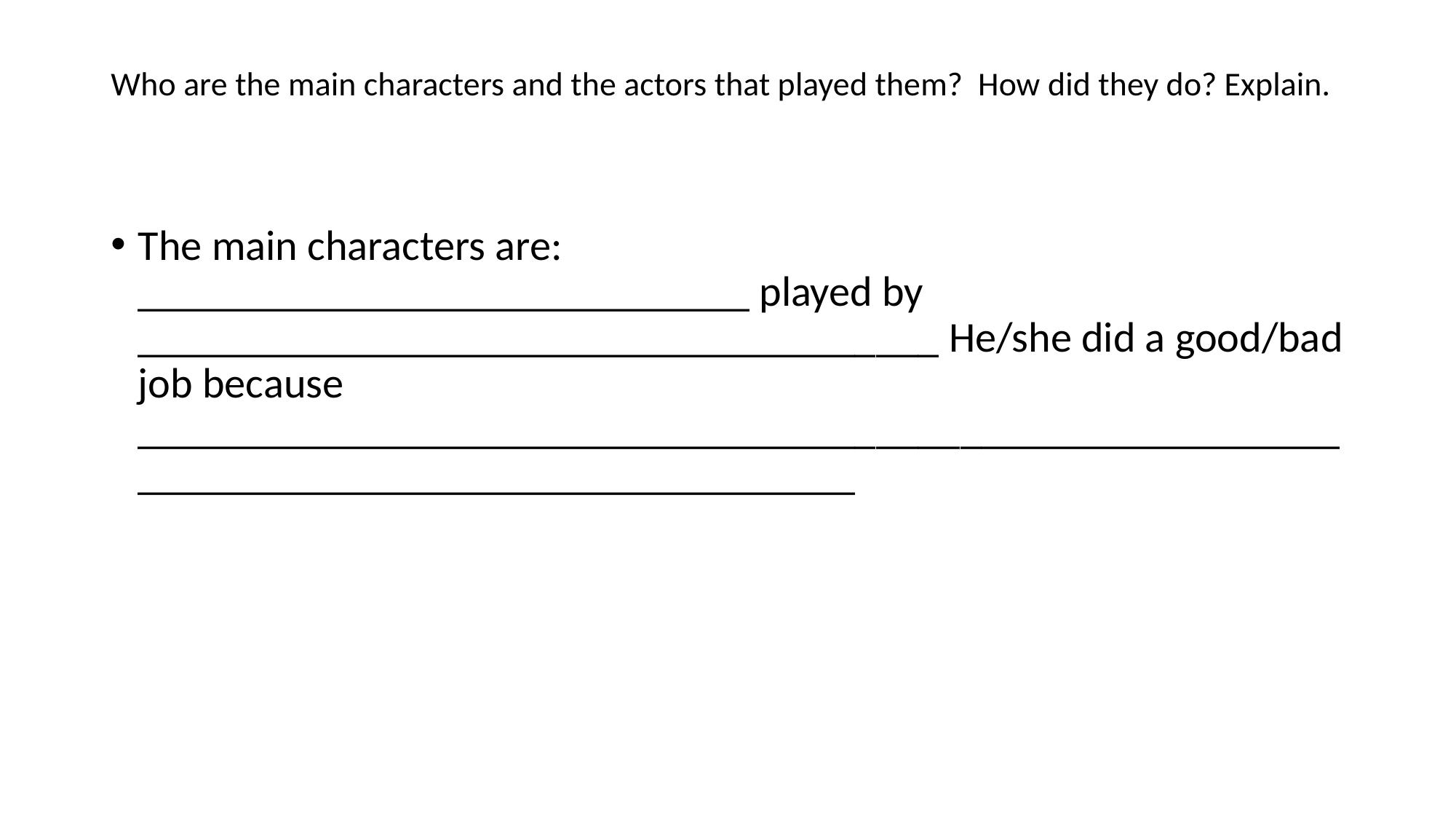

# Who are the main characters and the actors that played them?  How did they do? Explain.
The main characters are:
_____________________________ played by ______________________________________ He/she did a good/bad job because ___________________________________________________________________________________________